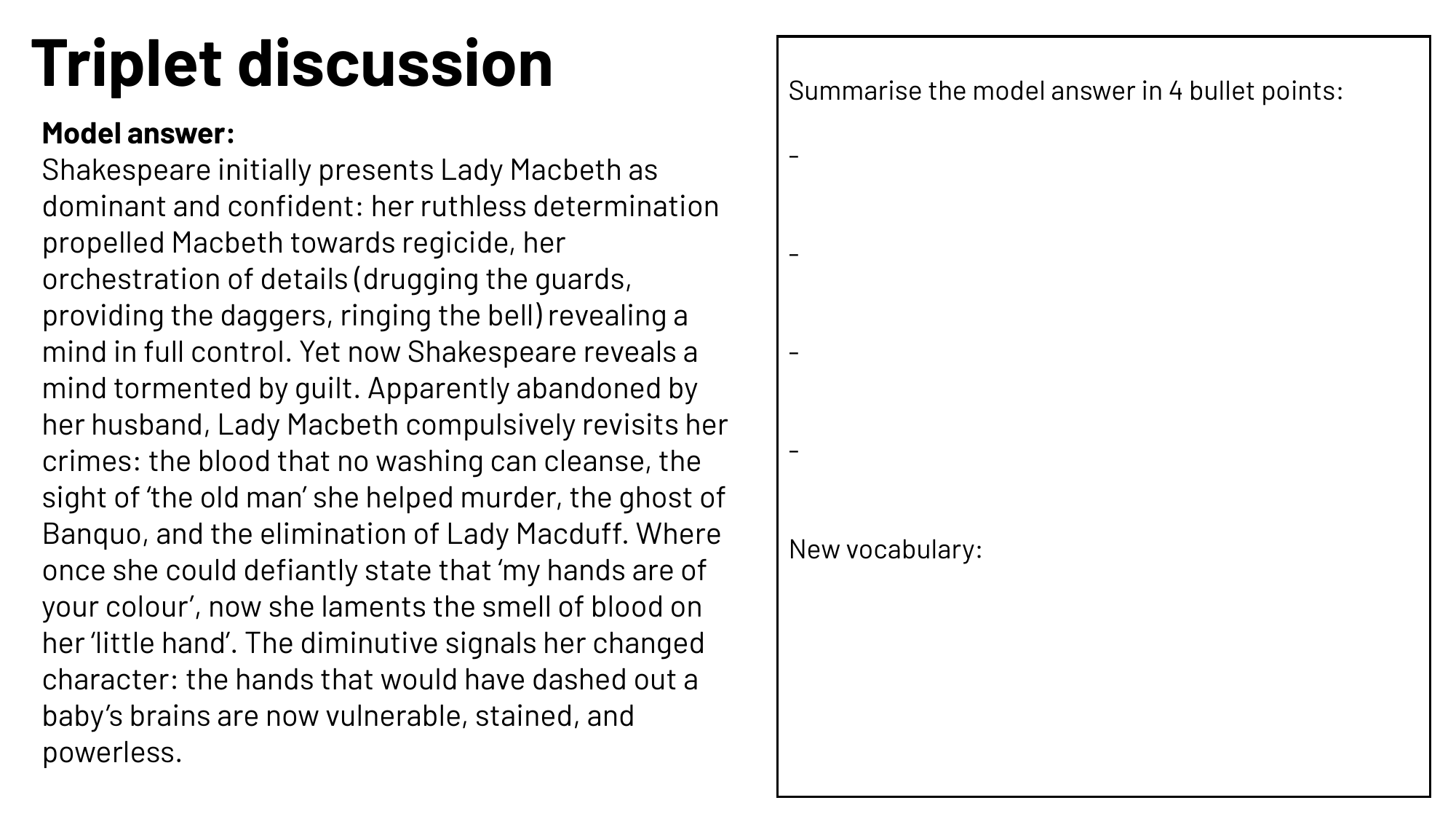

# Triplet discussion
Summarise the model answer in 4 bullet points:

-

-

-

-

New vocabulary:

Model answer:
Shakespeare initially presents Lady Macbeth as dominant and confident: her ruthless determination propelled Macbeth towards regicide, her orchestration of details (drugging the guards, providing the daggers, ringing the bell) revealing a mind in full control. Yet now Shakespeare reveals a mind tormented by guilt. Apparently abandoned by her husband, Lady Macbeth compulsively revisits her crimes: the blood that no washing can cleanse, the sight of ‘the old man’ she helped murder, the ghost of Banquo, and the elimination of Lady Macduff. Where once she could defiantly state that ‘my hands are of your colour’, now she laments the smell of blood on her ‘little hand’. The diminutive signals her changed character: the hands that would have dashed out a baby’s brains are now vulnerable, stained, and powerless.